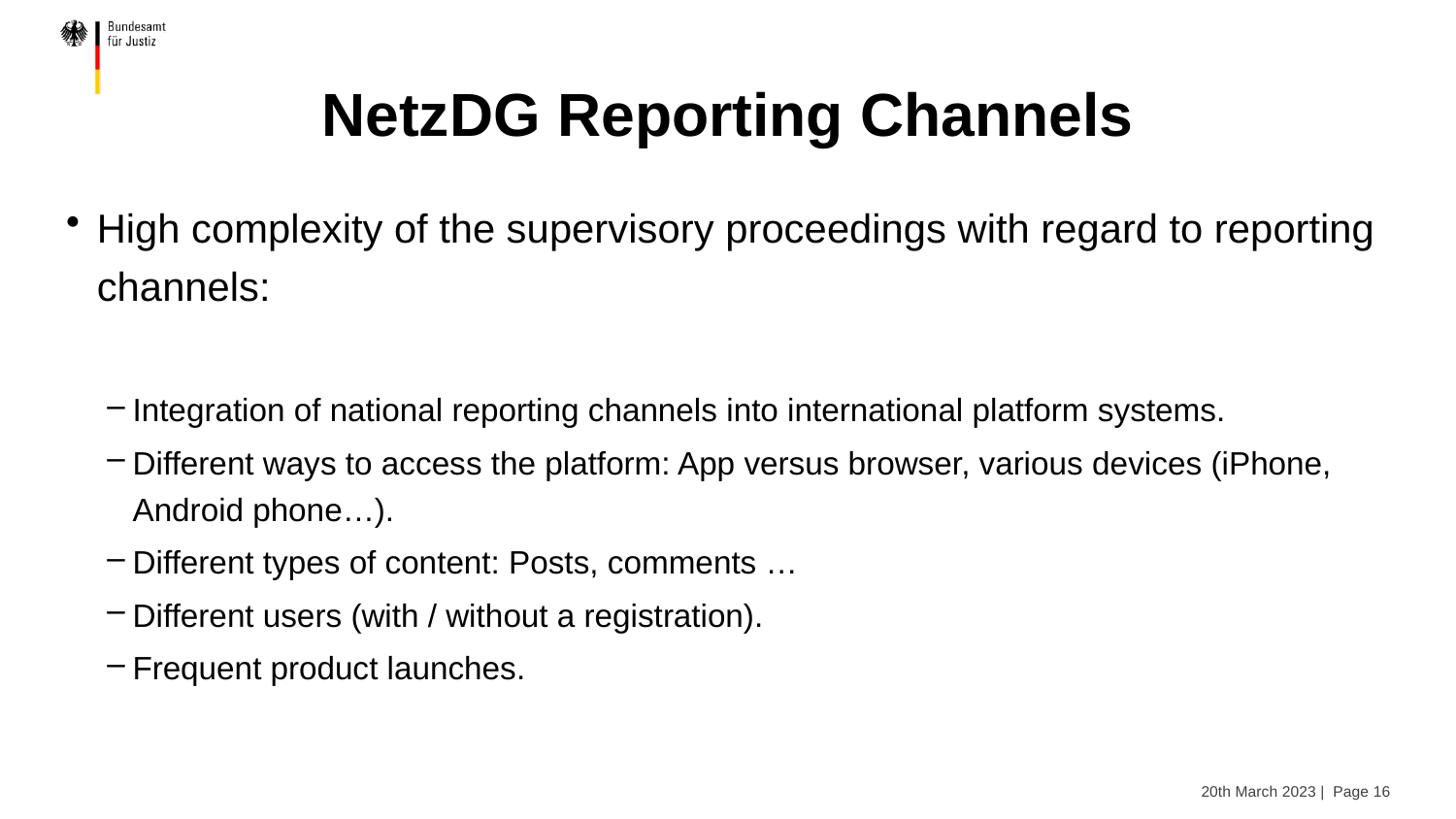

# NetzDG Reporting Channels
High complexity of the supervisory proceedings with regard to reporting channels:

Integration of national reporting channels into international platform systems.
Different ways to access the platform: App versus browser, various devices (iPhone, Android phone…).
Different types of content: Posts, comments …
Different users (with / without a registration).
Frequent product launches.